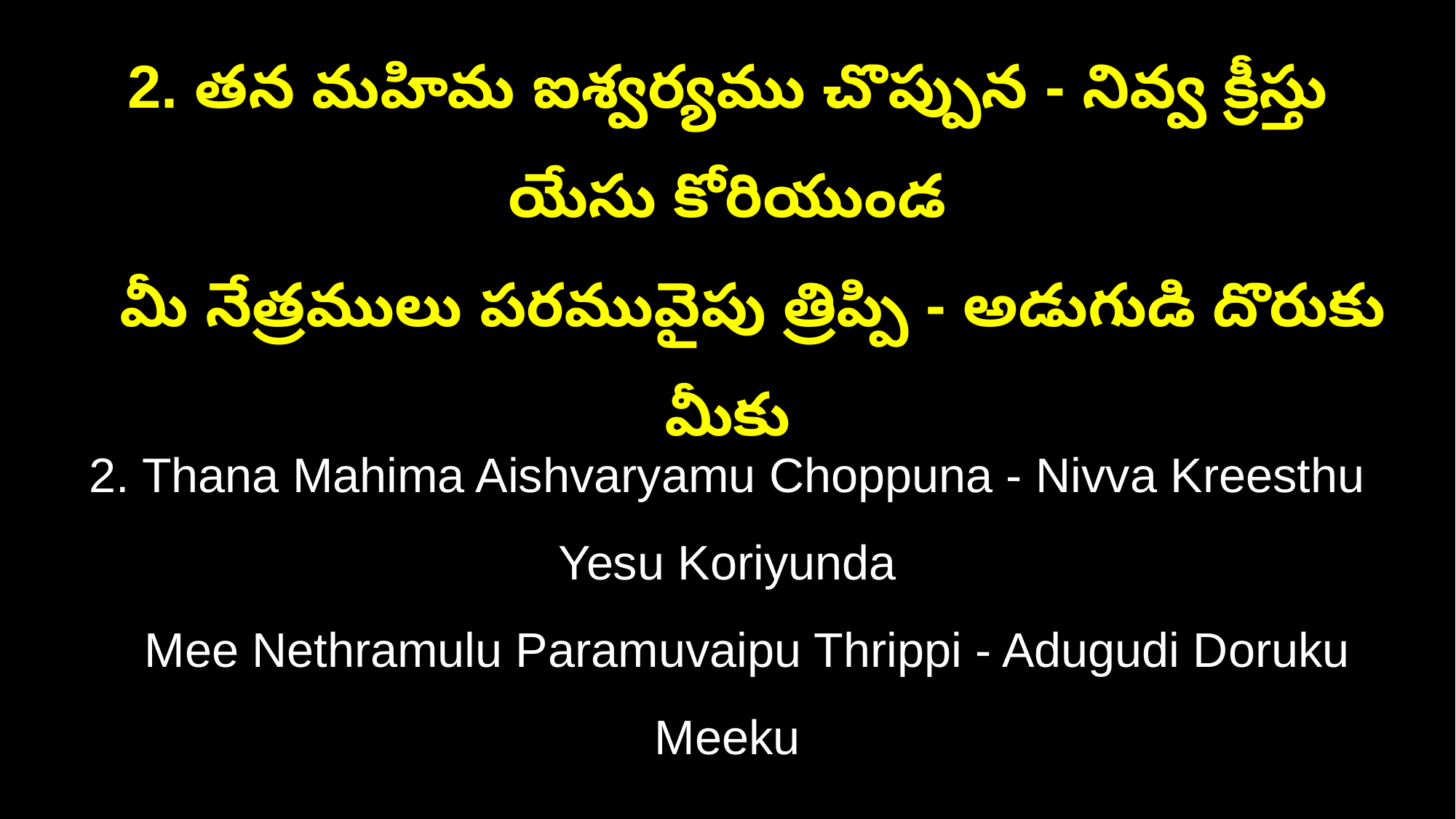

2. తన మహిమ ఐశ్వర్యము చొప్పున - నివ్వ క్రీస్తు యేసు కోరియుండ
   మీ నేత్రములు పరమువైపు త్రిప్పి - అడుగుడి దొరుకు మీకు
2. Thana Mahima Aishvaryamu Choppuna - Nivva Kreesthu Yesu Koriyunda
   Mee Nethramulu Paramuvaipu Thrippi - Adugudi Doruku Meeku